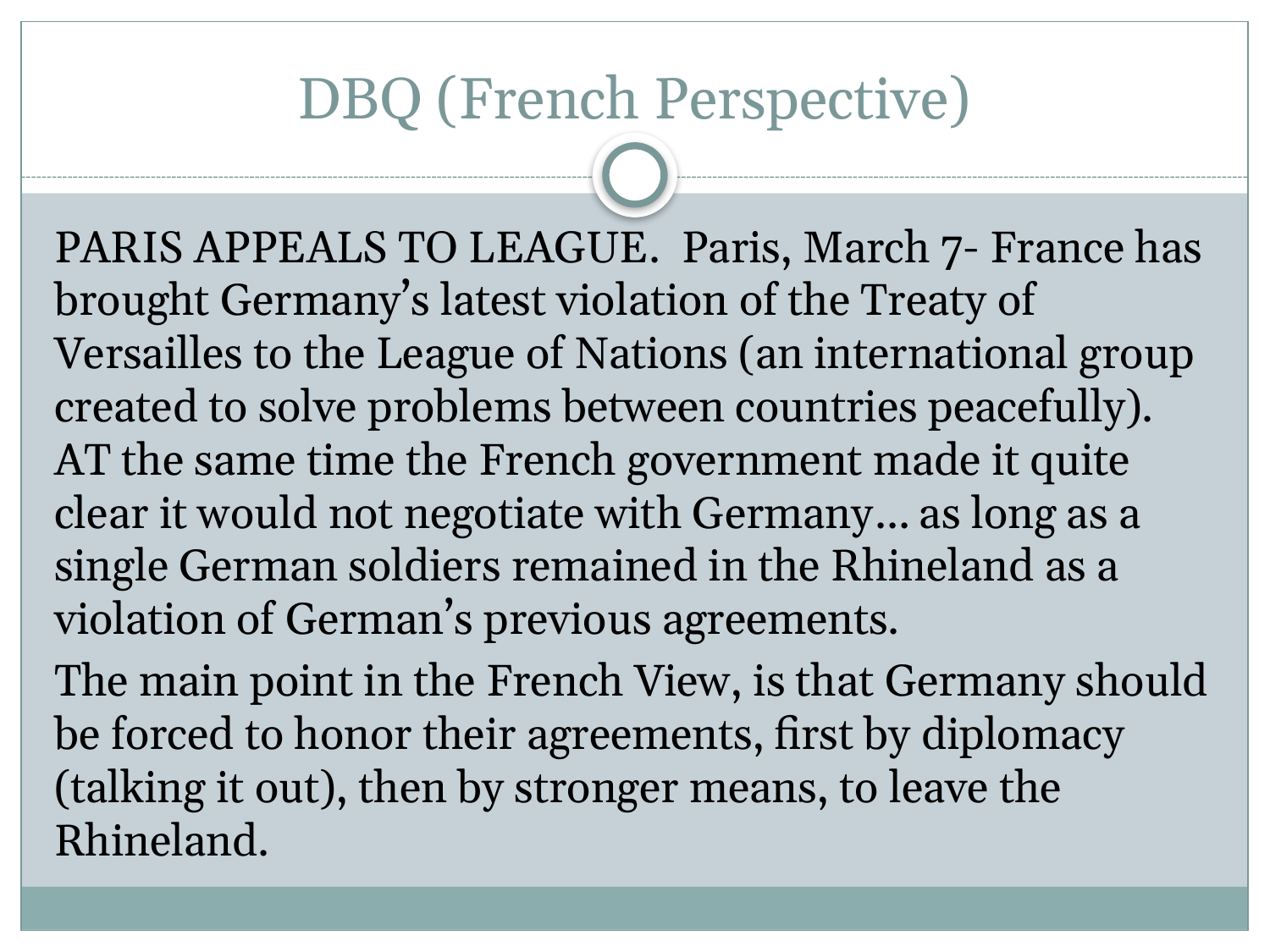

# DBQ (French Perspective)
PARIS APPEALS TO LEAGUE.  Paris, March 7- France has brought Germany’s latest violation of the Treaty of Versailles to the League of Nations (an international group created to solve problems between countries peacefully).  AT the same time the French government made it quite clear it would not negotiate with Germany… as long as a single German soldiers remained in the Rhineland as a violation of German’s previous agreements.
The main point in the French View, is that Germany should be forced to honor their agreements, first by diplomacy (talking it out), then by stronger means, to leave the Rhineland.